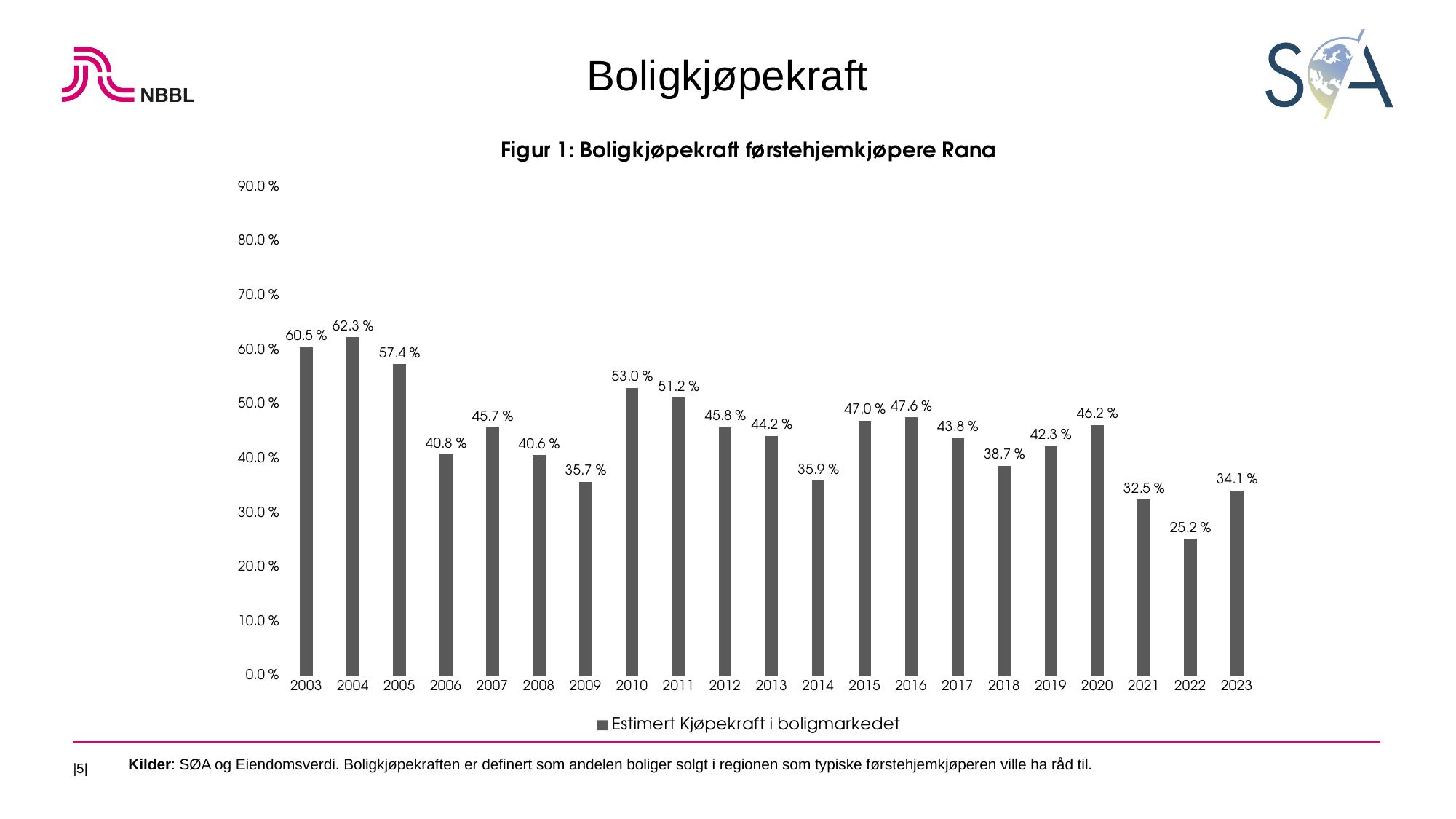

Boligkjøpekraft

### Chart: Figur 1: Boligkjøpekraft førstehjemkjøpere Rana

| Category | Estimert Kjøpekraft i boligmarkedet |
|---|---|
| 2003 | 0.605 |
| 2004 | 0.623 |
| 2005 | 0.574 |
| 2006 | 0.408 |
| 2007 | 0.457 |
| 2008 | 0.406 |
| 2009 | 0.357 |
| 2010 | 0.53 |
| 2011 | 0.512 |
| 2012 | 0.458 |
| 2013 | 0.442 |
| 2014 | 0.359 |
| 2015 | 0.47 |
| 2016 | 0.476 |
| 2017 | 0.438 |
| 2018 | 0.387 |
| 2019 | 0.423 |
| 2020 | 0.462025316455696 |
| 2021 | 0.324618736383442 |
| 2022 | 0.252136752136752 |
| 2023 | 0.341101694915254 |
|5|
Kilder: SØA og Eiendomsverdi. Boligkjøpekraften er definert som andelen boliger solgt i regionen som typiske førstehjemkjøperen ville ha råd til.